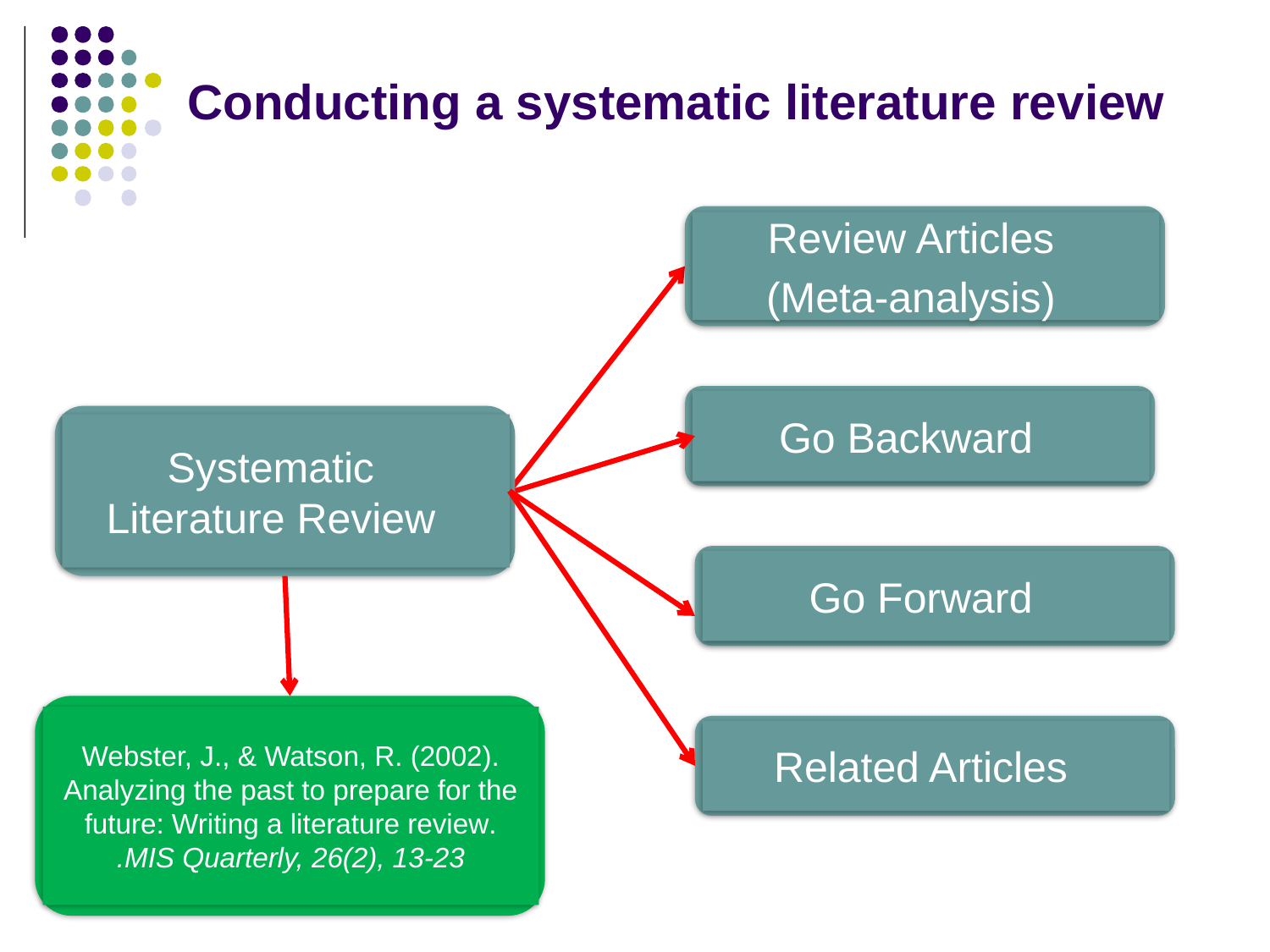

Conducting ‏a systematic literature review

Review Articles
(Meta-analysis)

Go Backward

Systematic Literature Review

Go Forward

Webster, J., & Watson, R. (2002). Analyzing the past to prepare for the future: Writing a literature review. MIS Quarterly, 26(2), 13-23.

Related Articles